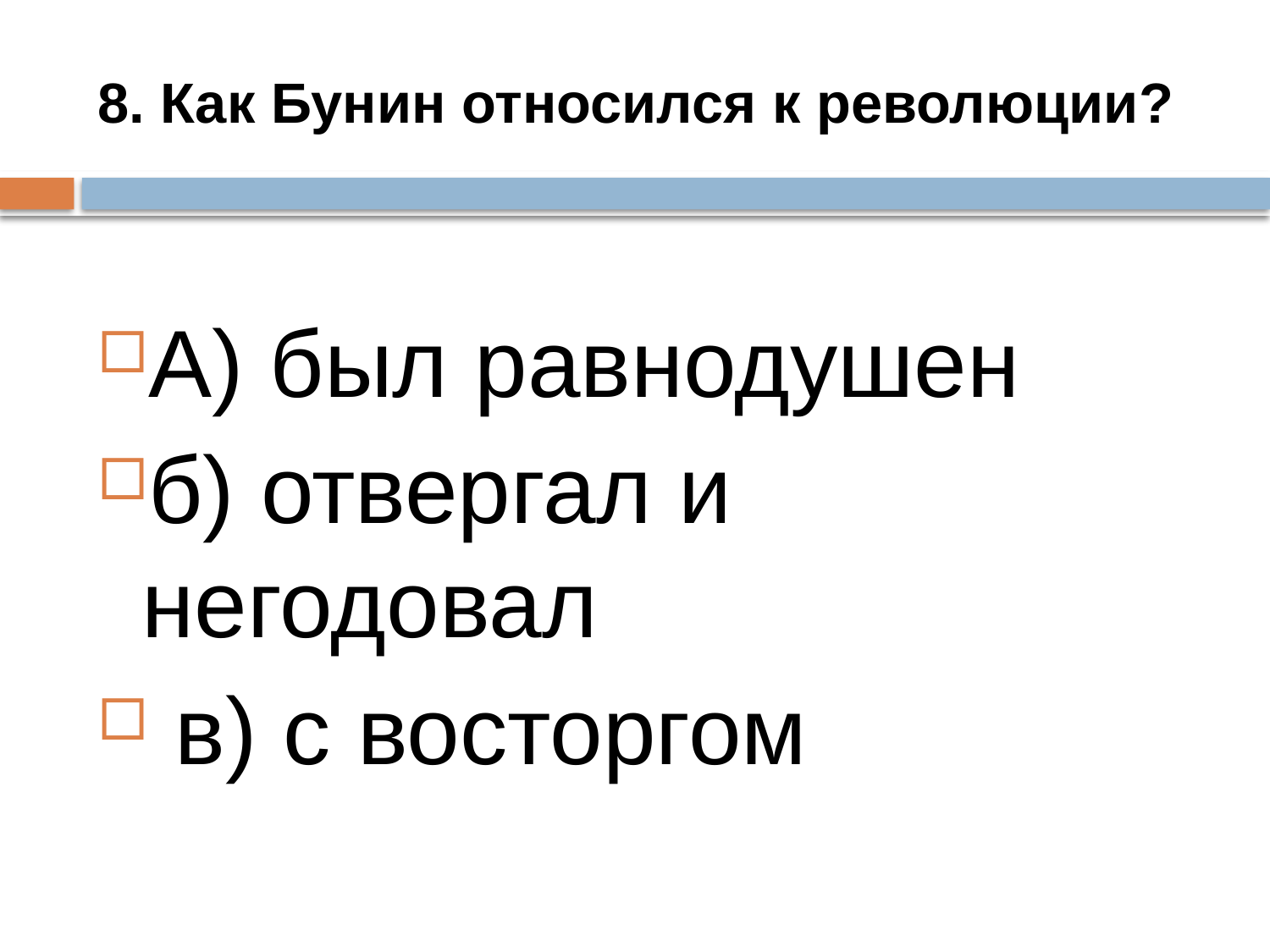

# 8. Как Бунин относился к революции?

А) был равнодушен
б) отвергал и негодовал
 в) с восторгом